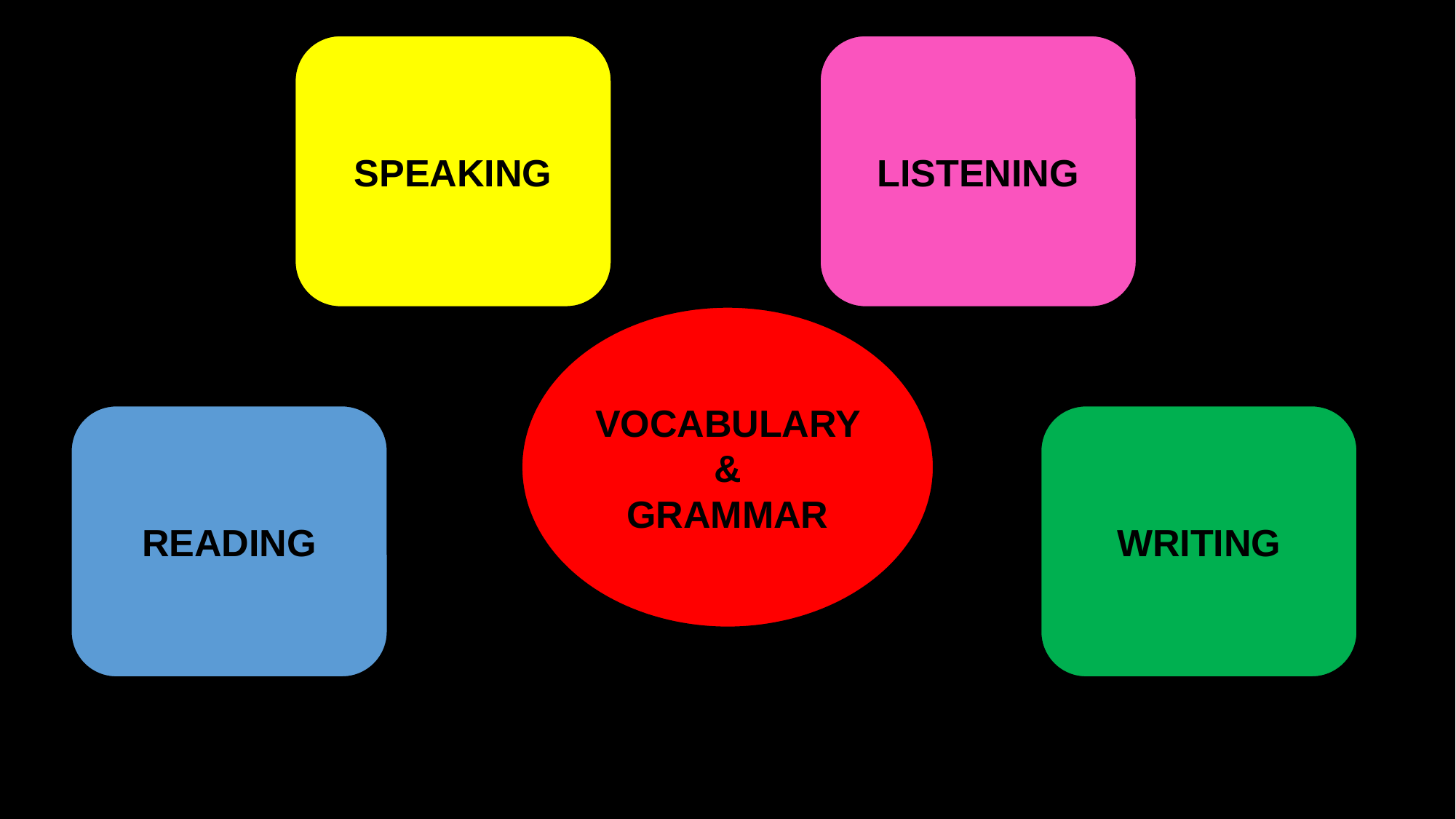

SPEAKING
LISTENING
VOCABULARY
&
GRAMMAR
READING
WRITING